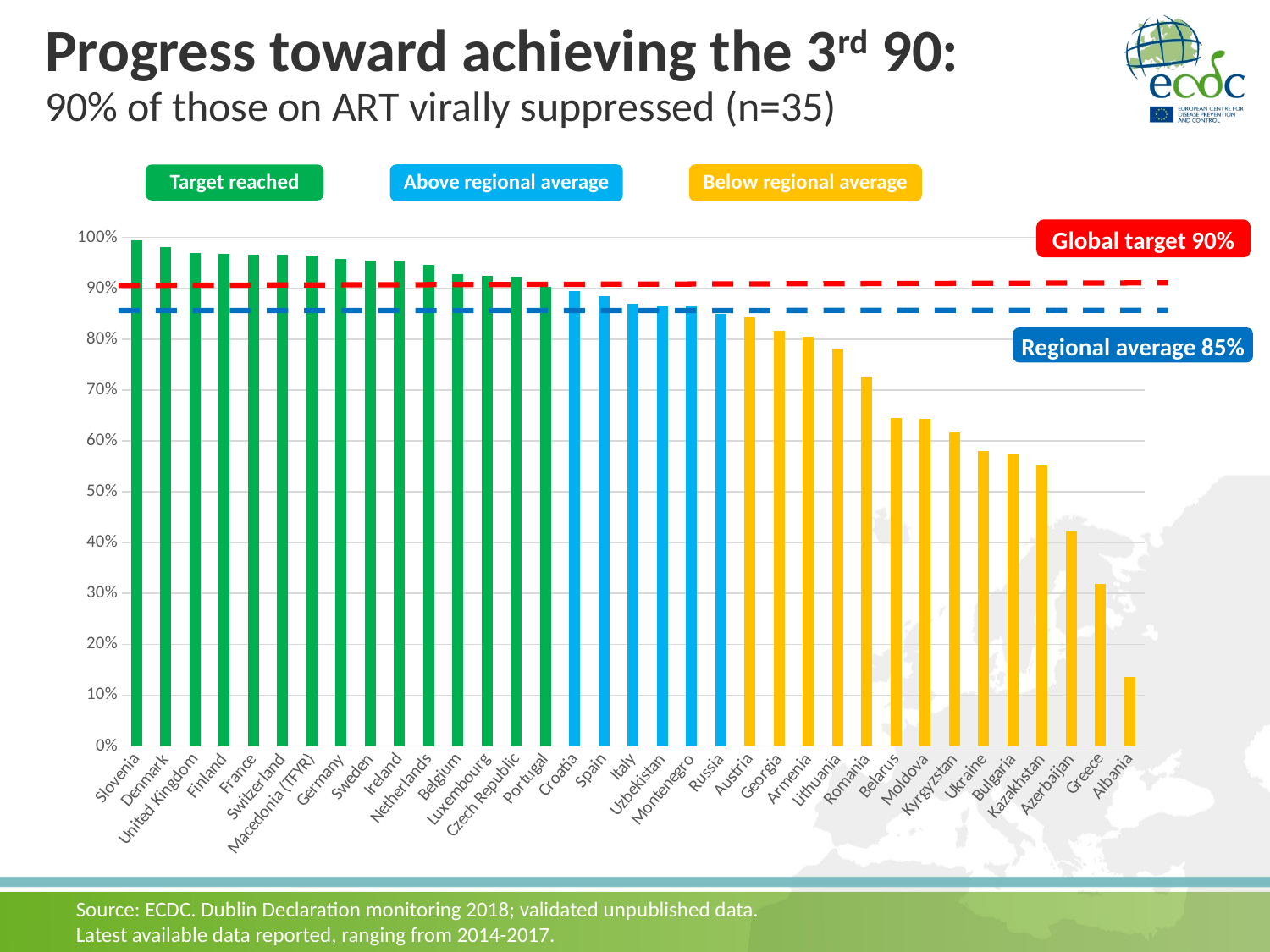

# Progress toward achieving the 3rd 90: 90% of those on ART virally suppressed (n=35)
Above regional average
Below regional average
Target reached

### Chart

| Category |  |
|---|---|
| Slovenia | 0.9943714821763602 |
| Denmark | 0.9811320754716981 |
| United Kingdom | 0.9700416624096084 |
| Finland | 0.9673469387755103 |
| France | 0.9660314830157415 |
| Switzerland | 0.9652777777777778 |
| Macedonia (TFYR) | 0.9646464646464646 |
| Germany | 0.9583975346687211 |
| Sweden | 0.9544139925630079 |
| Ireland | 0.9538932466041706 |
| Netherlands | 0.9452121081778591 |
| Belgium | 0.9270507883455642 |
| Luxembourg | 0.9248768472906403 |
| Czech Republic | 0.9222222222222223 |
| Portugal | 0.9034516129032258 |
| Croatia | 0.8944504896626768 |
| Spain | 0.884818912789499 |
| Italy | 0.87 |
| Uzbekistan | 0.8643558009960061 |
| Montenegro | 0.8642857142857143 |
| Russia | 0.8499998435608064 |
| Austria | 0.8436322532027128 |
| Georgia | 0.8163610038610039 |
| Armenia | 0.803921568627451 |
| Lithuania | 0.7807692307692308 |
| Romania | 0.7267934312878133 |
| Belarus | 0.6451698985945561 |
| Moldova | 0.6439364587369236 |
| Kyrgyzstan | 0.6163113994439295 |
| Ukraine | 0.5803312397569144 |
| Bulgaria | 0.5751252086811353 |
| Kazakhstan | 0.5519944260581781 |
| Azerbaijan | 0.4226289517470882 |
| Greece | 0.31898971000935455 |
| Albania | 0.13556338028169015 |
Global target 90%
Regional average 85%
Source: ECDC. Dublin Declaration monitoring 2018; validated unpublished data.
Latest available data reported, ranging from 2014-2017.